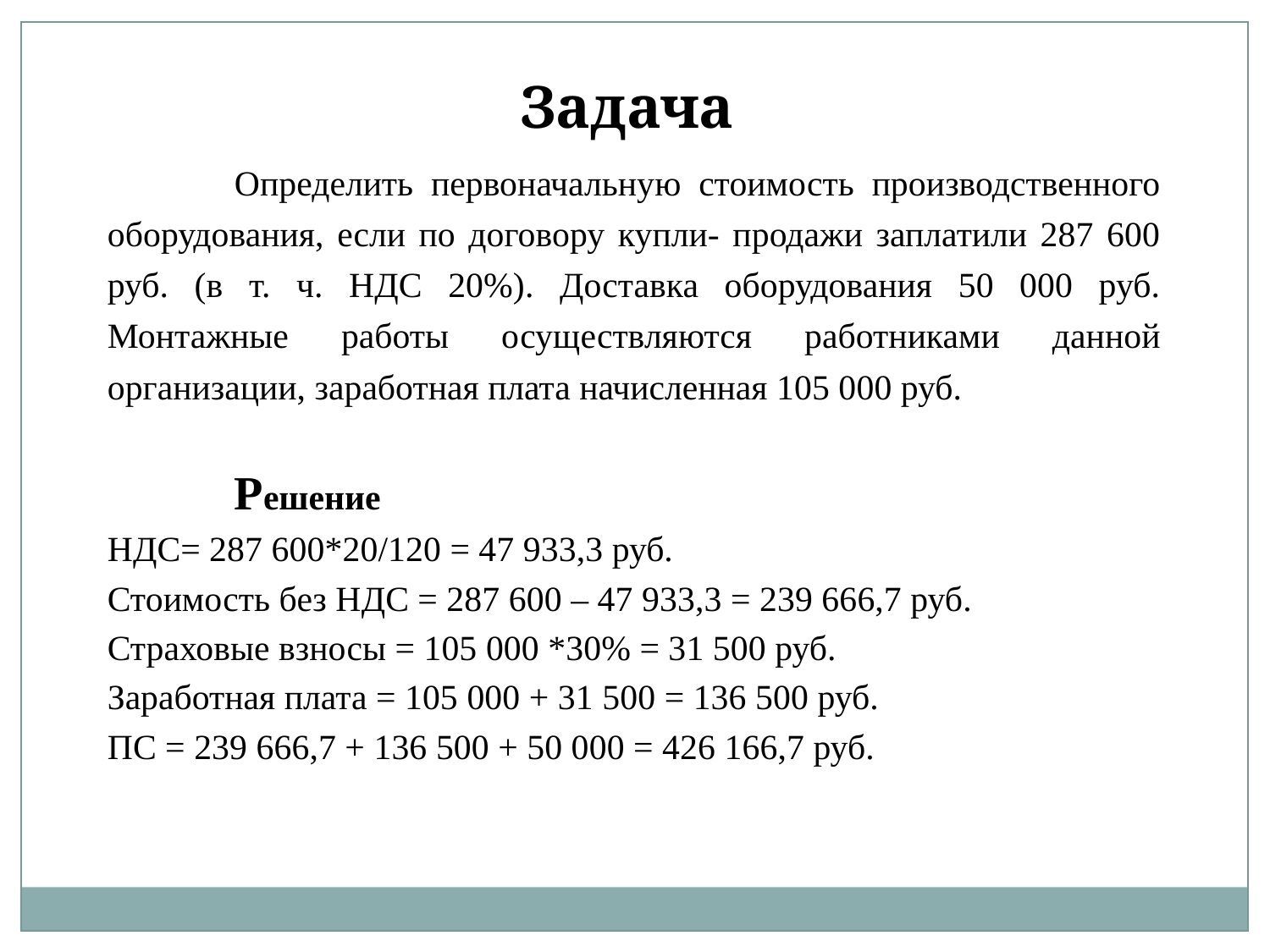

Задача
	Определить первоначальную стоимость производственного оборудования, если по договору купли- продажи заплатили 287 600 руб. (в т. ч. НДС 20%). Доставка оборудования 50 000 руб. Монтажные работы осуществляются работниками данной организации, заработная плата начисленная 105 000 руб.
	Решение
НДС= 287 600*20/120 = 47 933,3 руб.
Стоимость без НДС = 287 600 – 47 933,3 = 239 666,7 руб.
Страховые взносы = 105 000 *30% = 31 500 руб.
Заработная плата = 105 000 + 31 500 = 136 500 руб.
ПС = 239 666,7 + 136 500 + 50 000 = 426 166,7 руб.